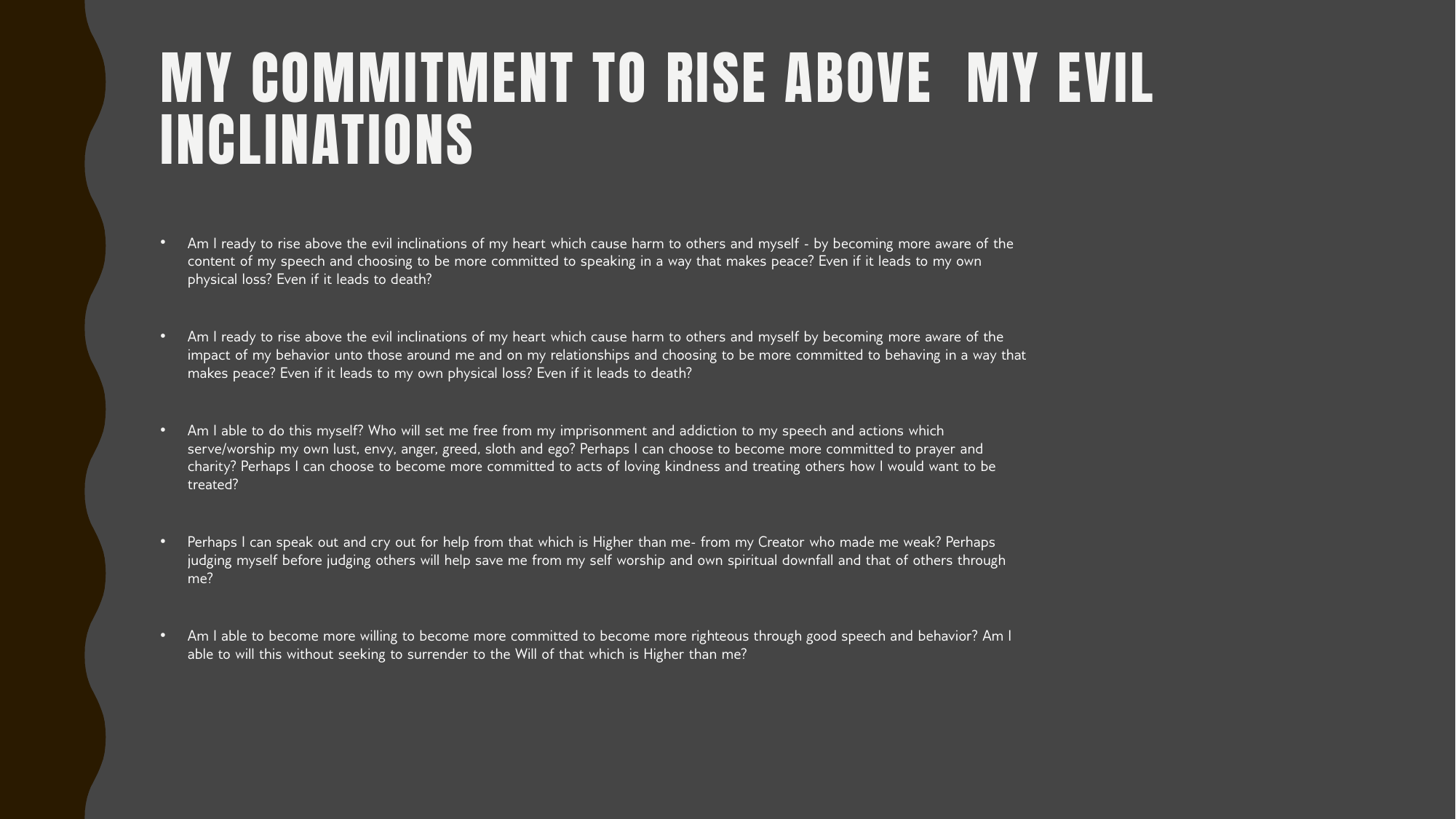

# My commitment to rise above  my evil inclinations
Am I ready to rise above the evil inclinations of my heart which cause harm to others and myself - by becoming more aware of the content of my speech and choosing to be more committed to speaking in a way that makes peace? Even if it leads to my own physical loss? Even if it leads to death?

Am I ready to rise above the evil inclinations of my heart which cause harm to others and myself by becoming more aware of the impact of my behavior unto those around me and on my relationships and choosing to be more committed to behaving in a way that makes peace? Even if it leads to my own physical loss? Even if it leads to death?

Am I able to do this myself? Who will set me free from my imprisonment and addiction to my speech and actions which serve/worship my own lust, envy, anger, greed, sloth and ego? Perhaps I can choose to become more committed to prayer and charity? Perhaps I can choose to become more committed to acts of loving kindness and treating others how I would want to be treated?

Perhaps I can speak out and cry out for help from that which is Higher than me- from my Creator who made me weak? Perhaps judging myself before judging others will help save me from my self worship and own spiritual downfall and that of others through me?

Am I able to become more willing to become more committed to become more righteous through good speech and behavior? Am I able to will this without seeking to surrender to the Will of that which is Higher than me?